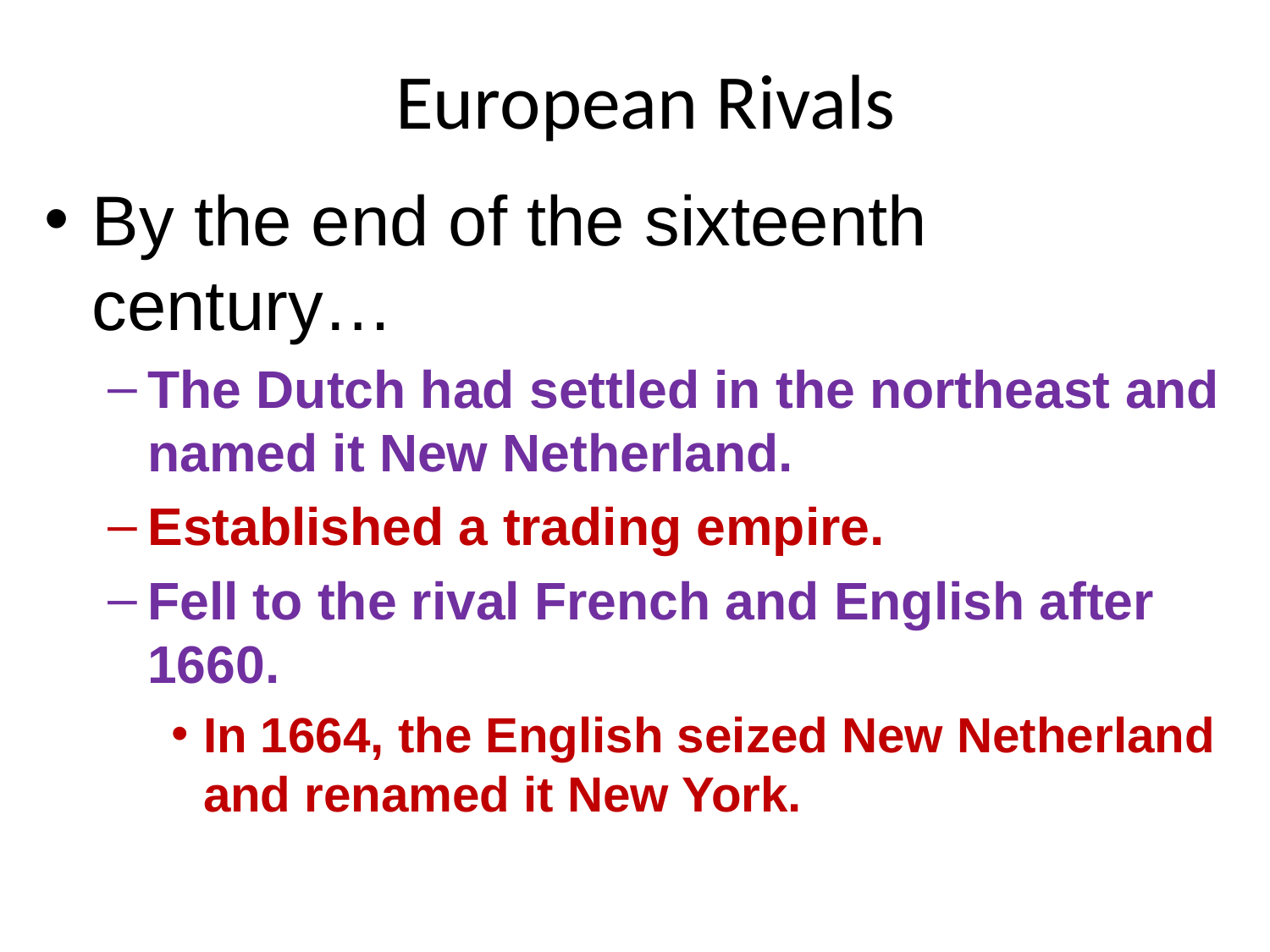

# European Rivals
By the end of the sixteenth century…
The Dutch had settled in the northeast and named it New Netherland.
Established a trading empire.
Fell to the rival French and English after 1660.
In 1664, the English seized New Netherland and renamed it New York.